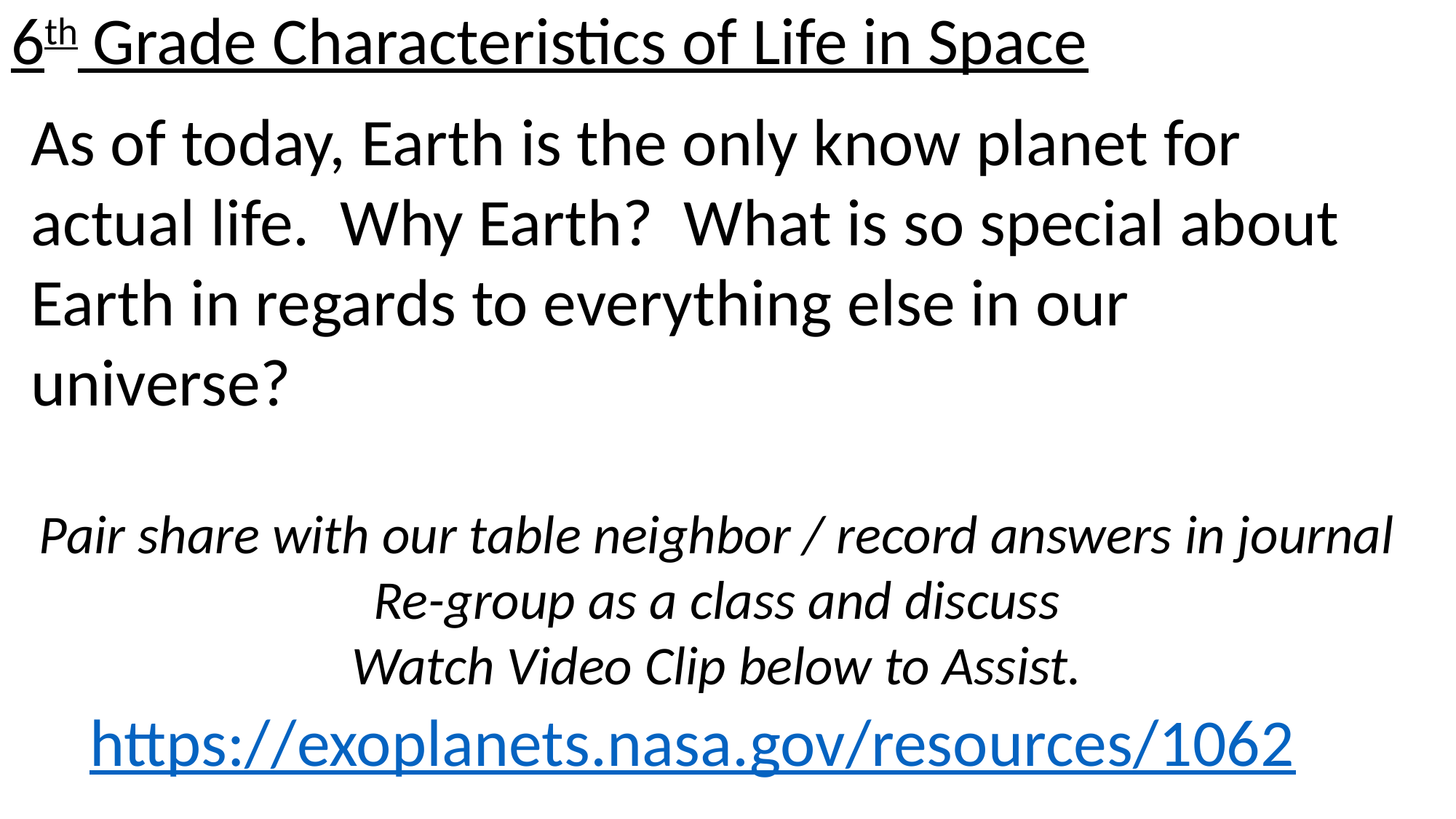

# 6th Grade Characteristics of Life in Space
As of today, Earth is the only know planet for actual life.  Why Earth?  What is so special about Earth in regards to everything else in our universe?

Pair share with our table neighbor / record answers in journal
Re-group as a class and discuss
Watch Video Clip below to Assist.
https://exoplanets.nasa.gov/resources/1062